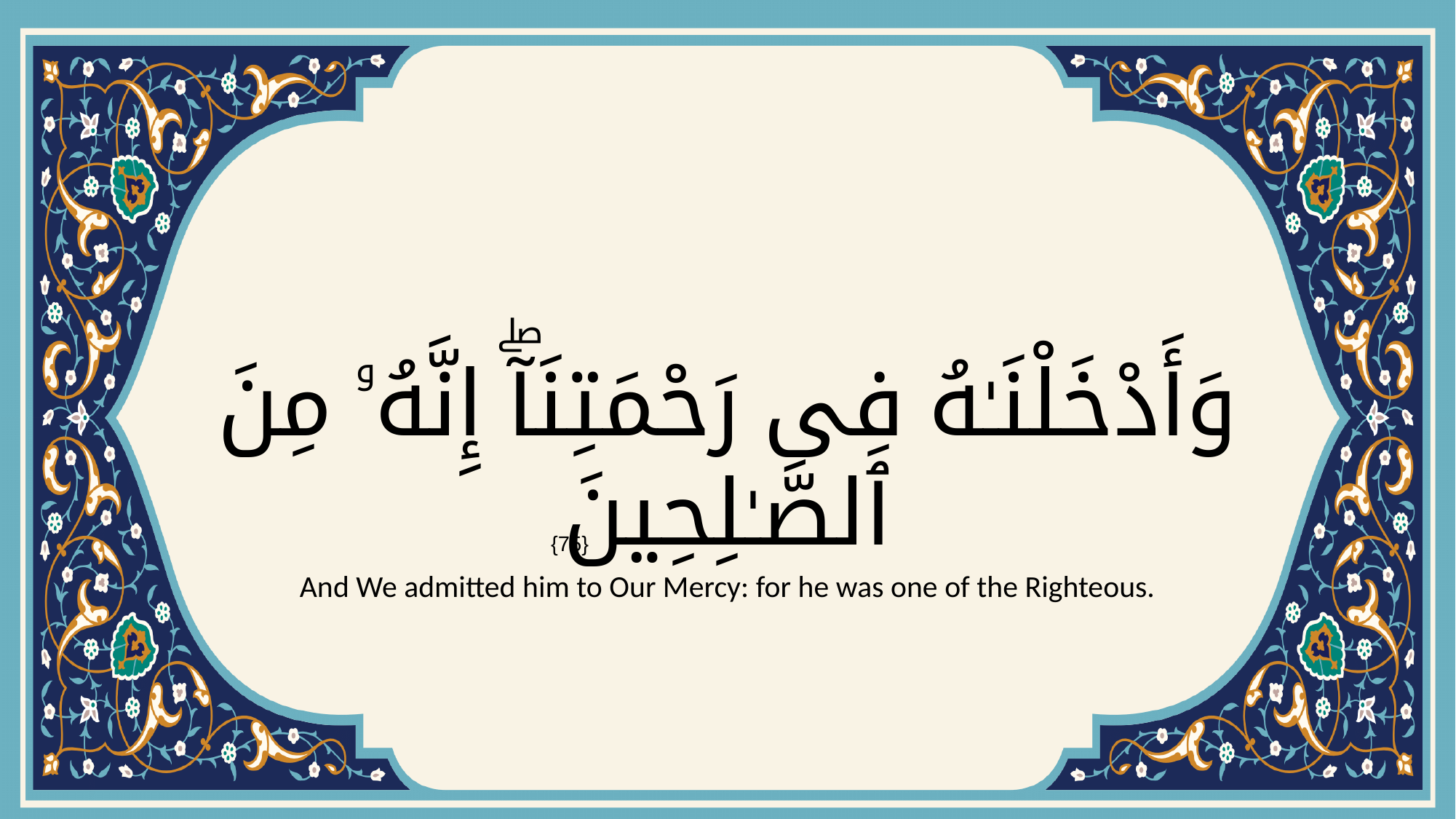

# وَأَدْخَلْنَـٰهُ فِى رَحْمَتِنَآۖ إِنَّهُۥ مِنَ ٱلصَّـٰلِحِينَ
{75}
And We admitted him to Our Mercy: for he was one of the Righteous.